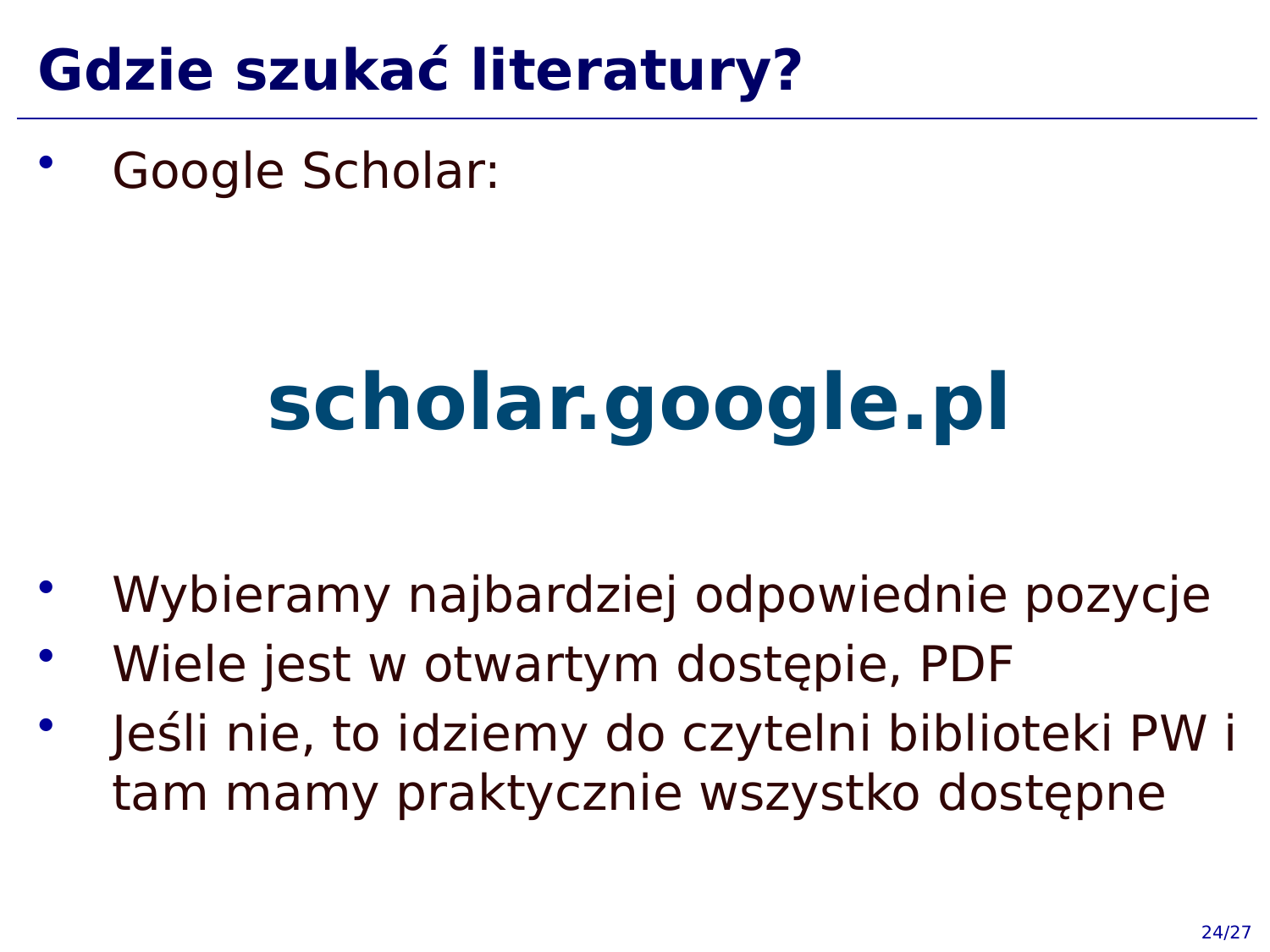

# Gdzie szukać literatury?
Google Scholar:

scholar.google.pl

Wybieramy najbardziej odpowiednie pozycje
Wiele jest w otwartym dostępie, PDF
Jeśli nie, to idziemy do czytelni biblioteki PW i tam mamy praktycznie wszystko dostępne
24/27